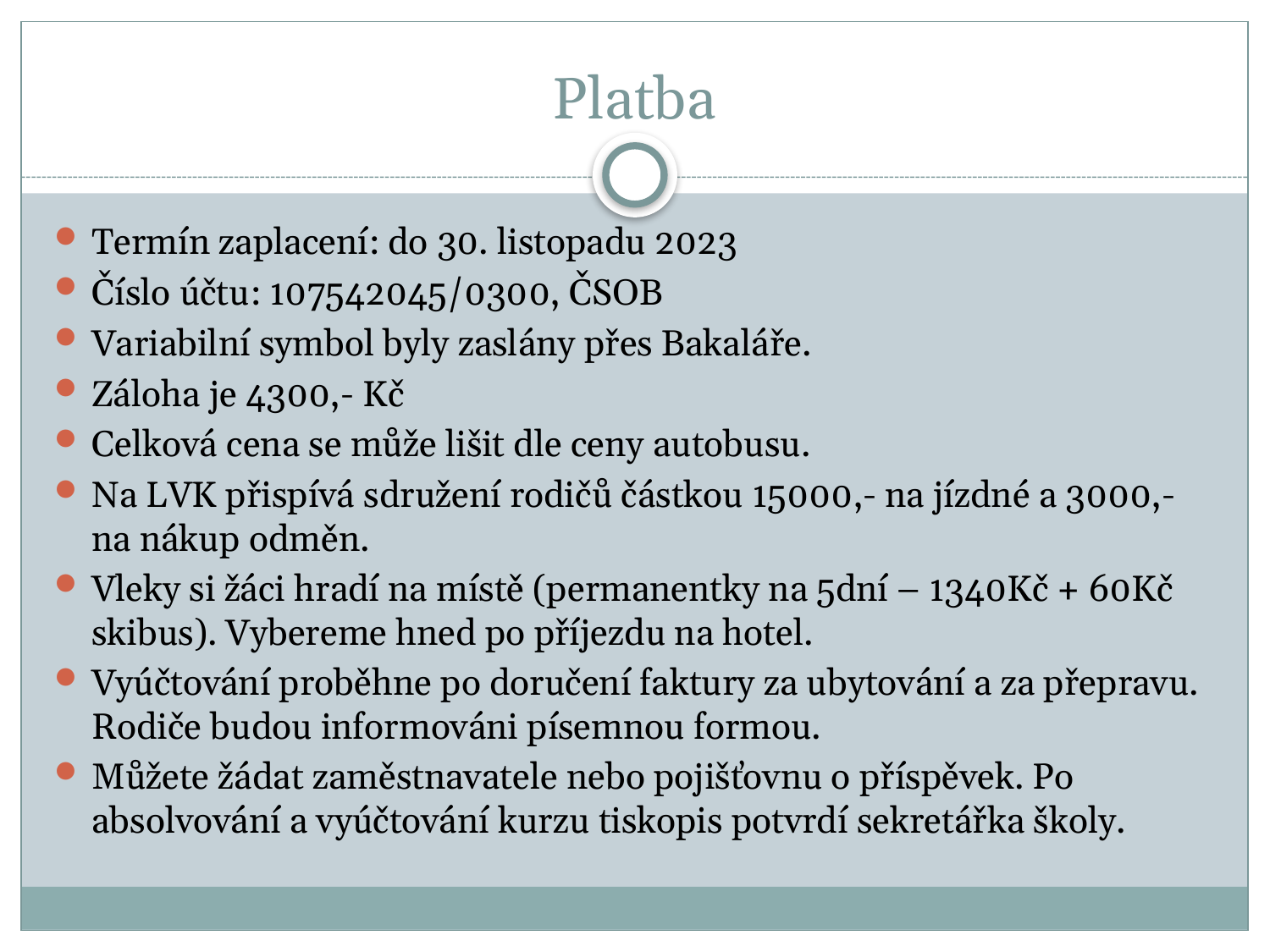

# Platba
Termín zaplacení: do 30. listopadu 2023
Číslo účtu: 107542045/0300, ČSOB
Variabilní symbol byly zaslány přes Bakaláře.
Záloha je 4300,- Kč
Celková cena se může lišit dle ceny autobusu.
Na LVK přispívá sdružení rodičů částkou 15000,- na jízdné a 3000,- na nákup odměn.
Vleky si žáci hradí na místě (permanentky na 5dní – 1340Kč + 60Kč skibus). Vybereme hned po příjezdu na hotel.
Vyúčtování proběhne po doručení faktury za ubytování a za přepravu. Rodiče budou informováni písemnou formou.
Můžete žádat zaměstnavatele nebo pojišťovnu o příspěvek. Po absolvování a vyúčtování kurzu tiskopis potvrdí sekretářka školy.